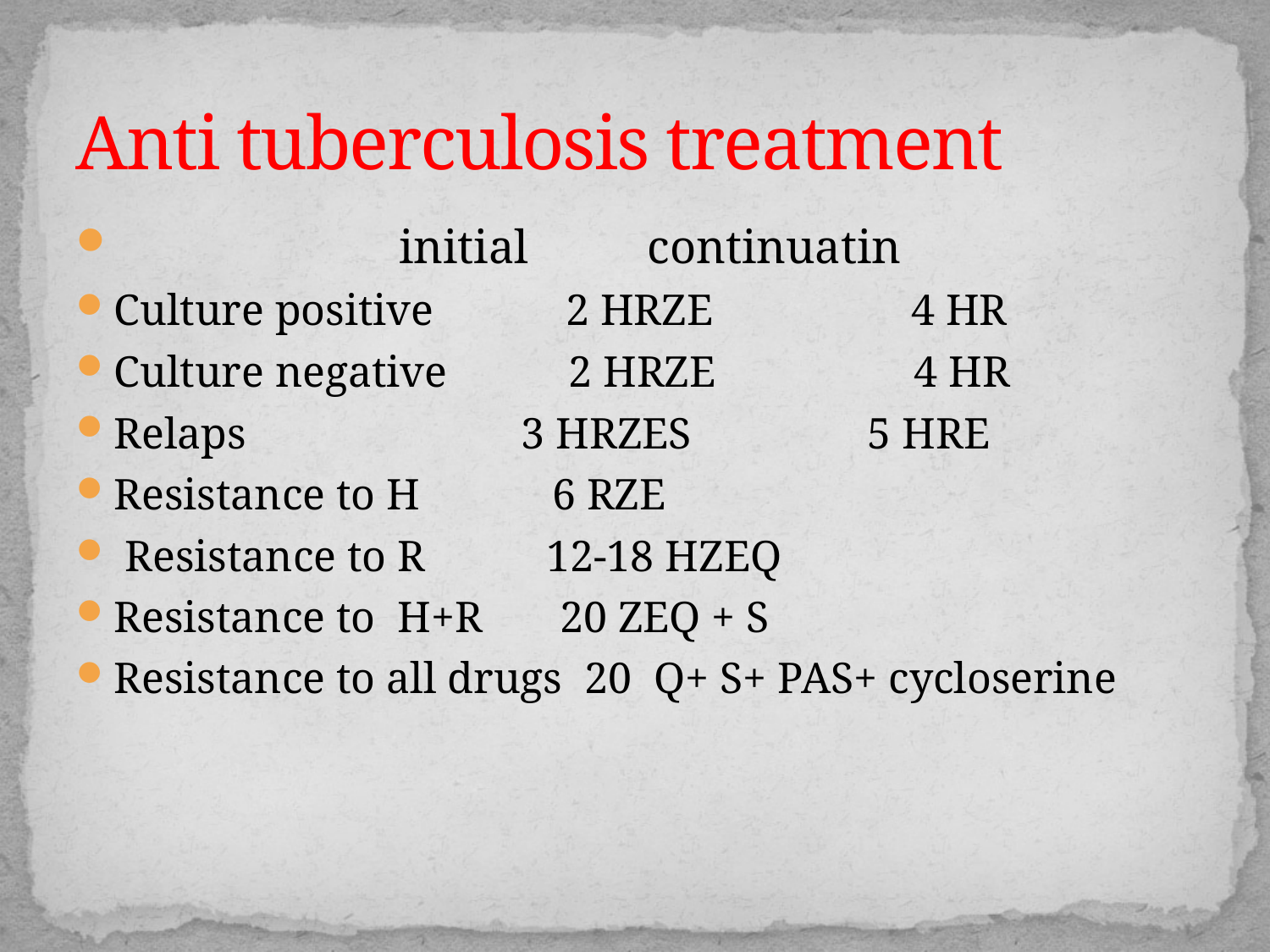

# Anti tuberculosis treatment
                        initial          continuatin
Culture positive            2 HRZE                  4 HR
Culture negative           2 HRZE                  4 HR
Relaps                         3 HRZES                5 HRE
Resistance to H            6 RZE
 Resistance to R           12-18 HZEQ
Resistance to  H+R       20 ZEQ + S
Resistance to all drugs  20  Q+ S+ PAS+ cycloserine